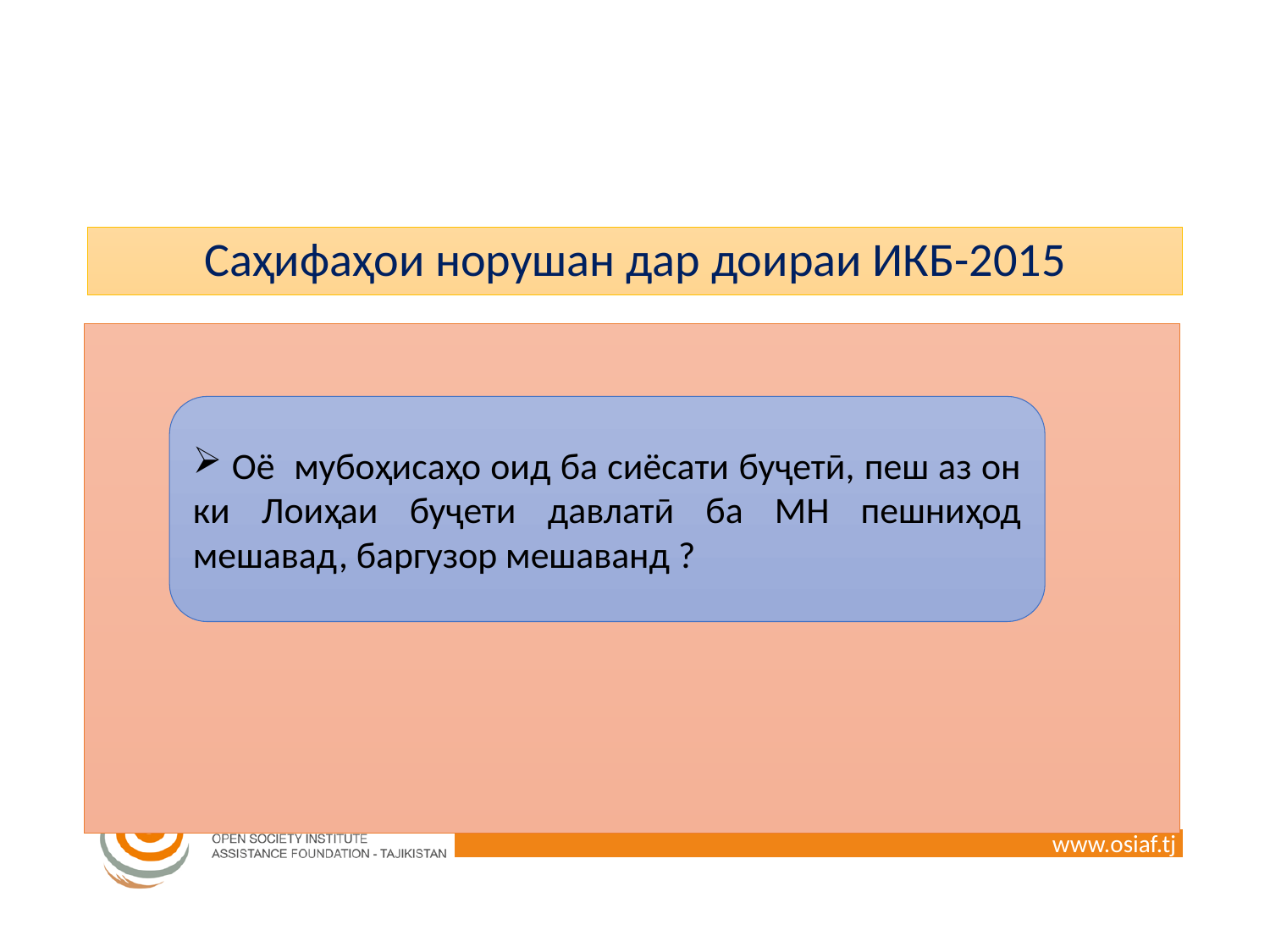

# Саҳифаҳои норушан дар доираи ИКБ-2015

 Оё  мубоҳисаҳо оид ба сиёсати буҷетӣ, пеш аз он ки Лоиҳаи буҷети давлатӣ ба МН пешниҳод мешавад, баргузор мешаванд ?